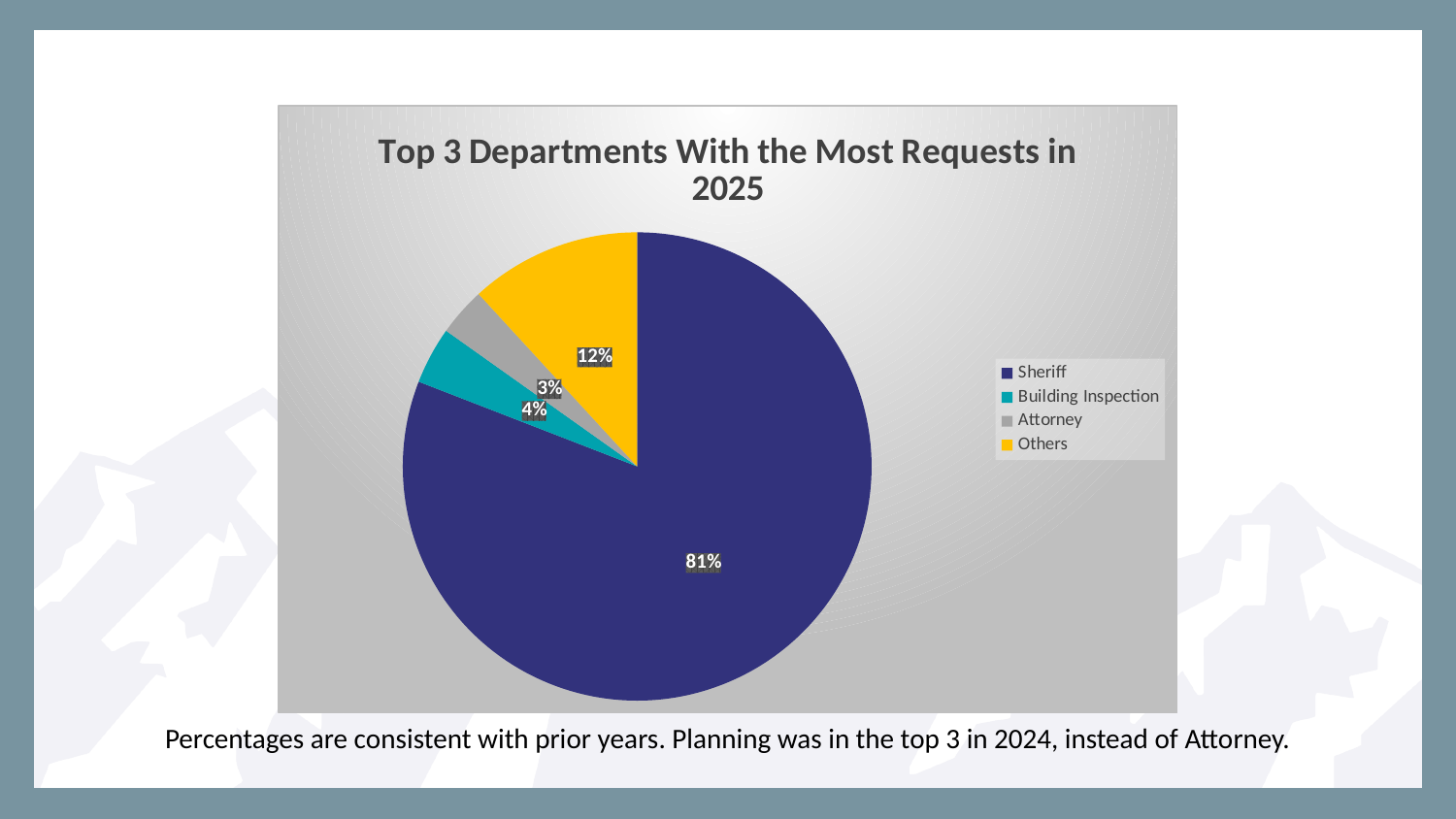

### Chart: Top 3 Departments With the Most Requests in 2025

| Category | # of requests |
|---|---|
| Sheriff | 2299.0 |
| Building Inspection | 112.0 |
| Attorney | 95.0 |
| Others | 336.0 |
Percentages are consistent with prior years. Planning was in the top 3 in 2024, instead of Attorney.